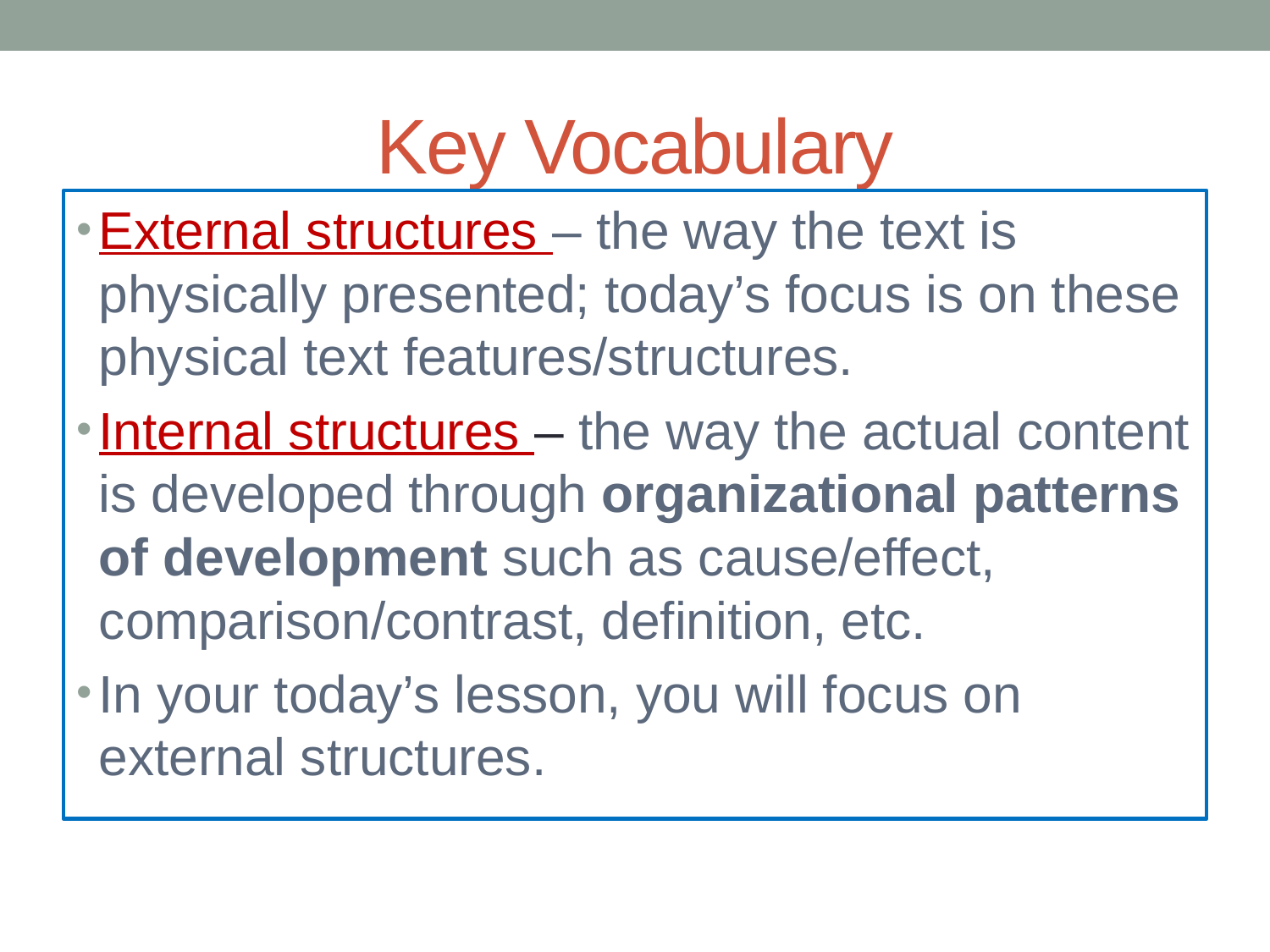

# Key Vocabulary
External structures – the way the text is physically presented; today’s focus is on these physical text features/structures.
Internal structures – the way the actual content is developed through organizational patterns of development such as cause/effect, comparison/contrast, definition, etc.
In your today’s lesson, you will focus on external structures.